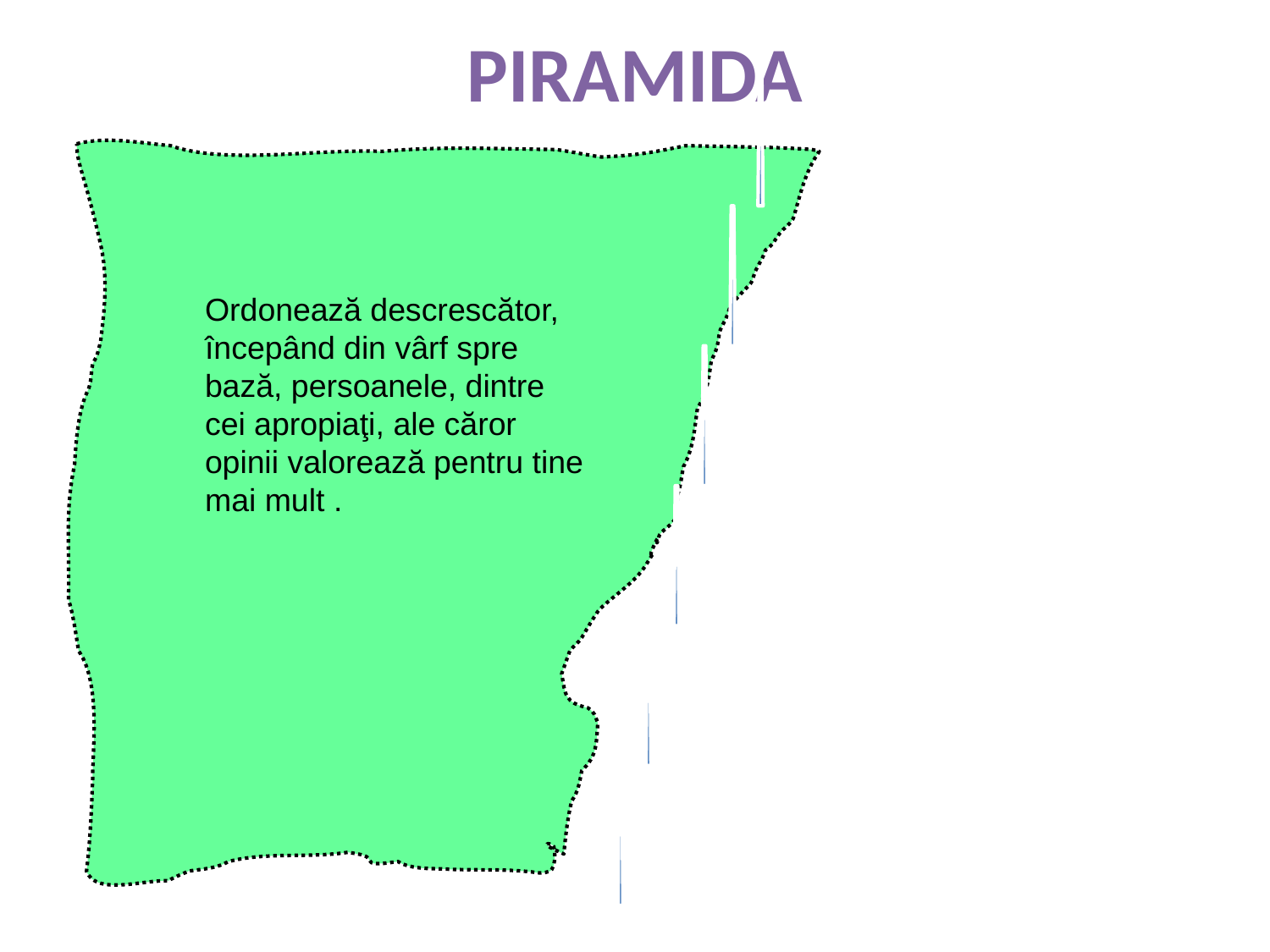

# PIRAMIDA

	Ordonează descrescător, începând din vârf spre bază, persoanele, dintre cei apropiaţi, ale căror opinii valorează pentru tine mai mult .